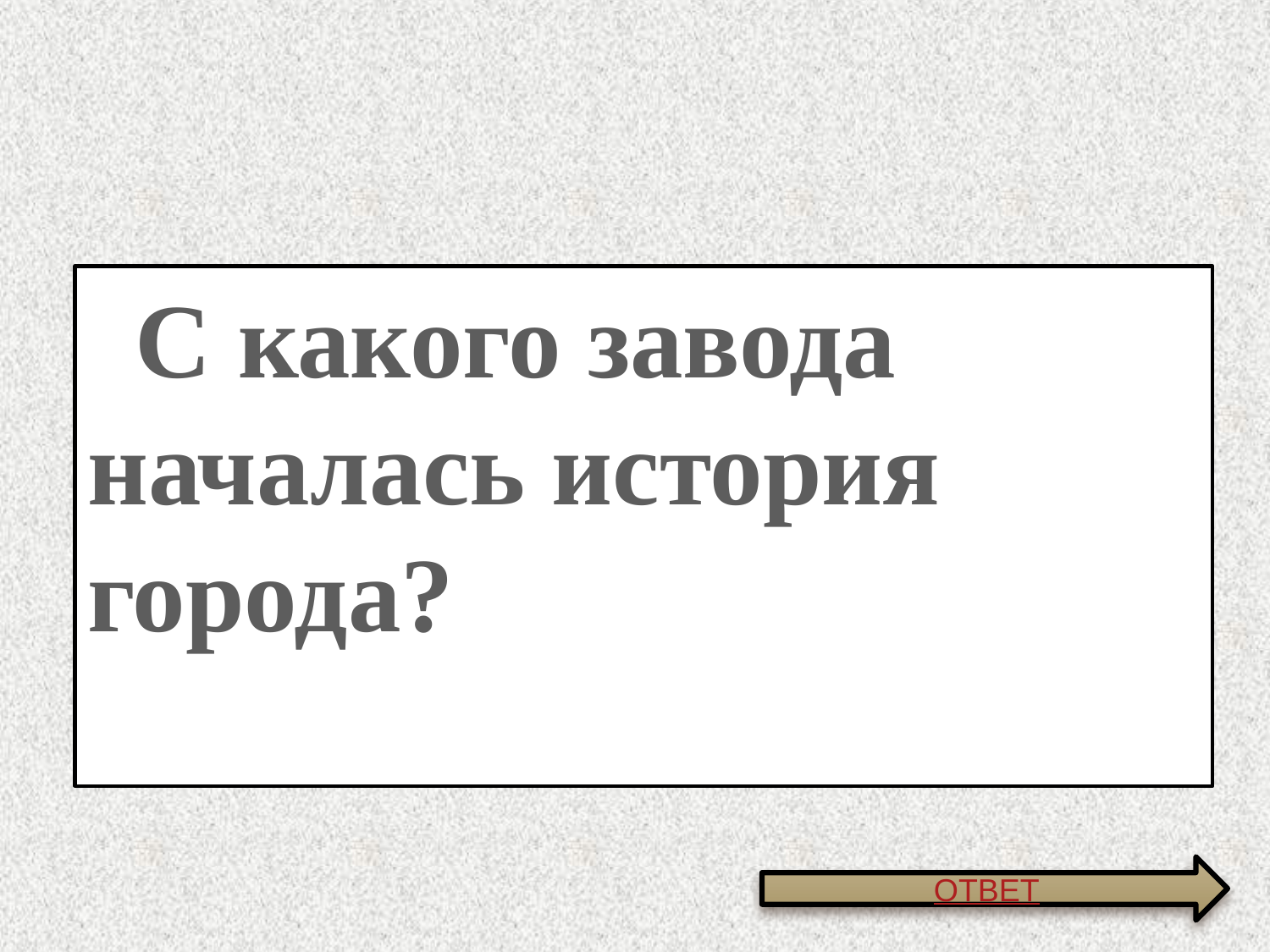

С какого завода началась история города?
ОТВЕТ